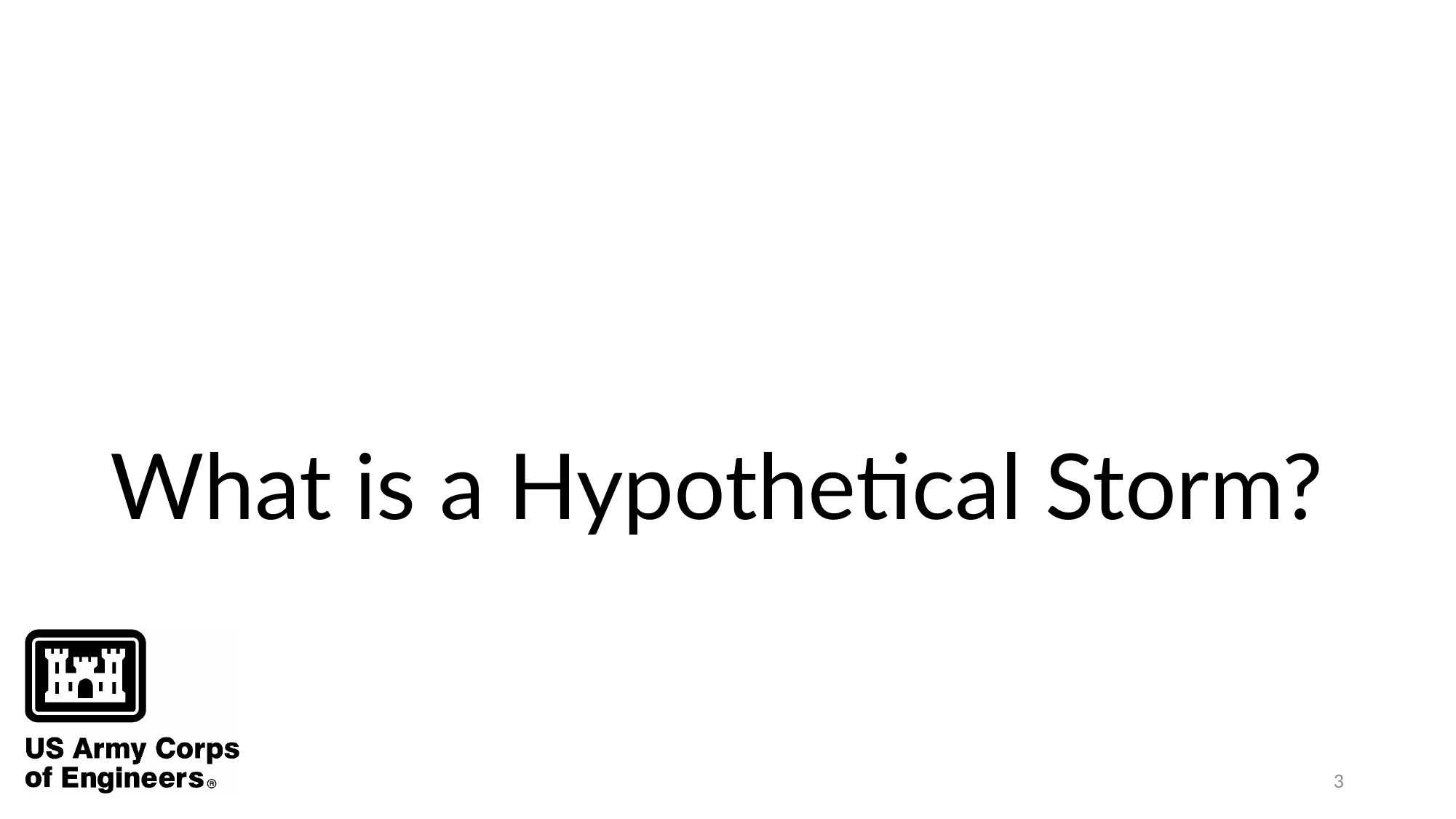

# What is a Hypothetical Storm?

3